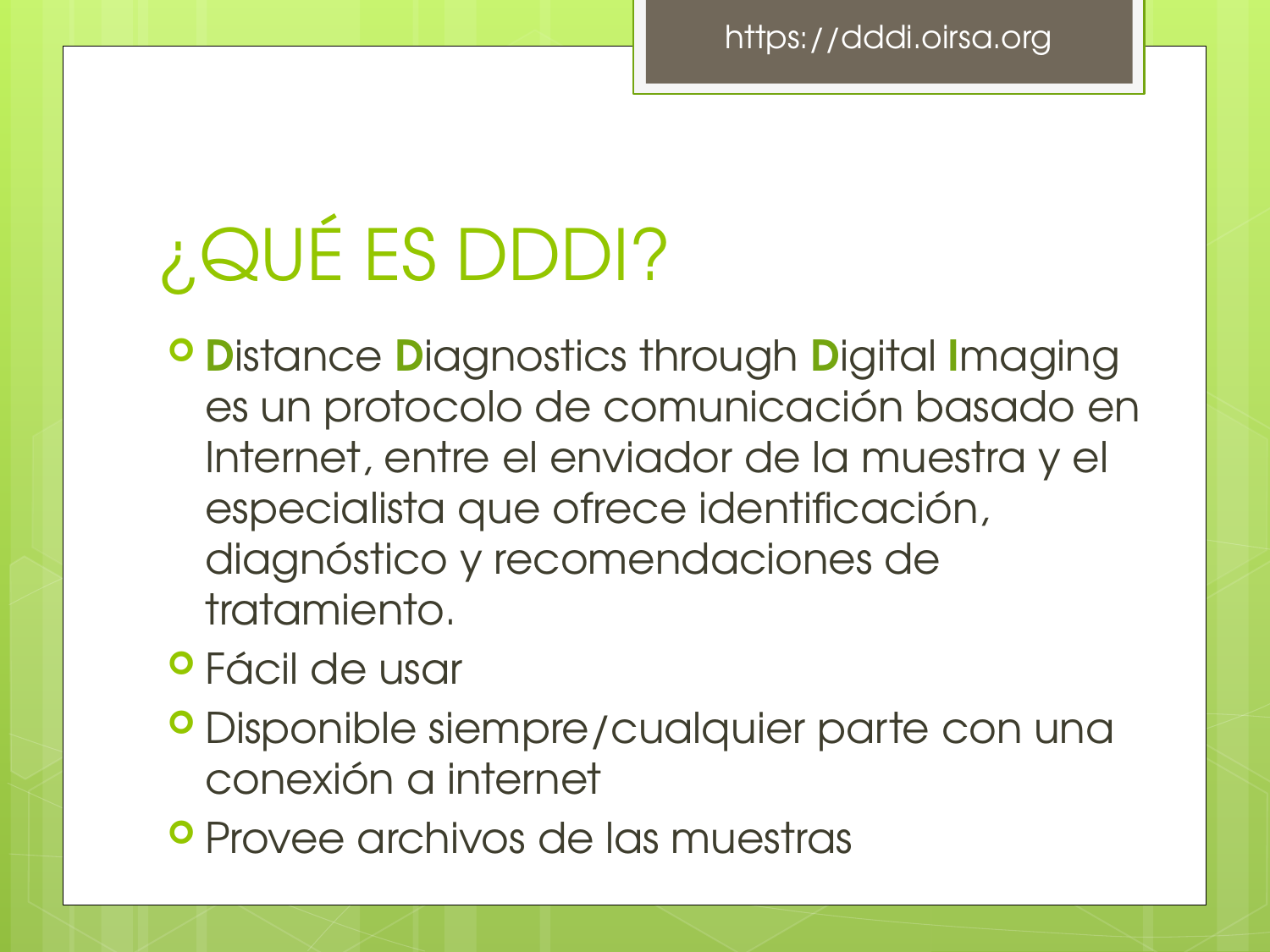

https://dddi.oirsa.org
# ¿QUÉ ES DDDI?
Distance Diagnostics through Digital Imaging es un protocolo de comunicación basado en Internet, entre el enviador de la muestra y el especialista que ofrece identificación, diagnóstico y recomendaciones de tratamiento.
Fácil de usar
Disponible siempre/cualquier parte con una conexión a internet
Provee archivos de las muestras